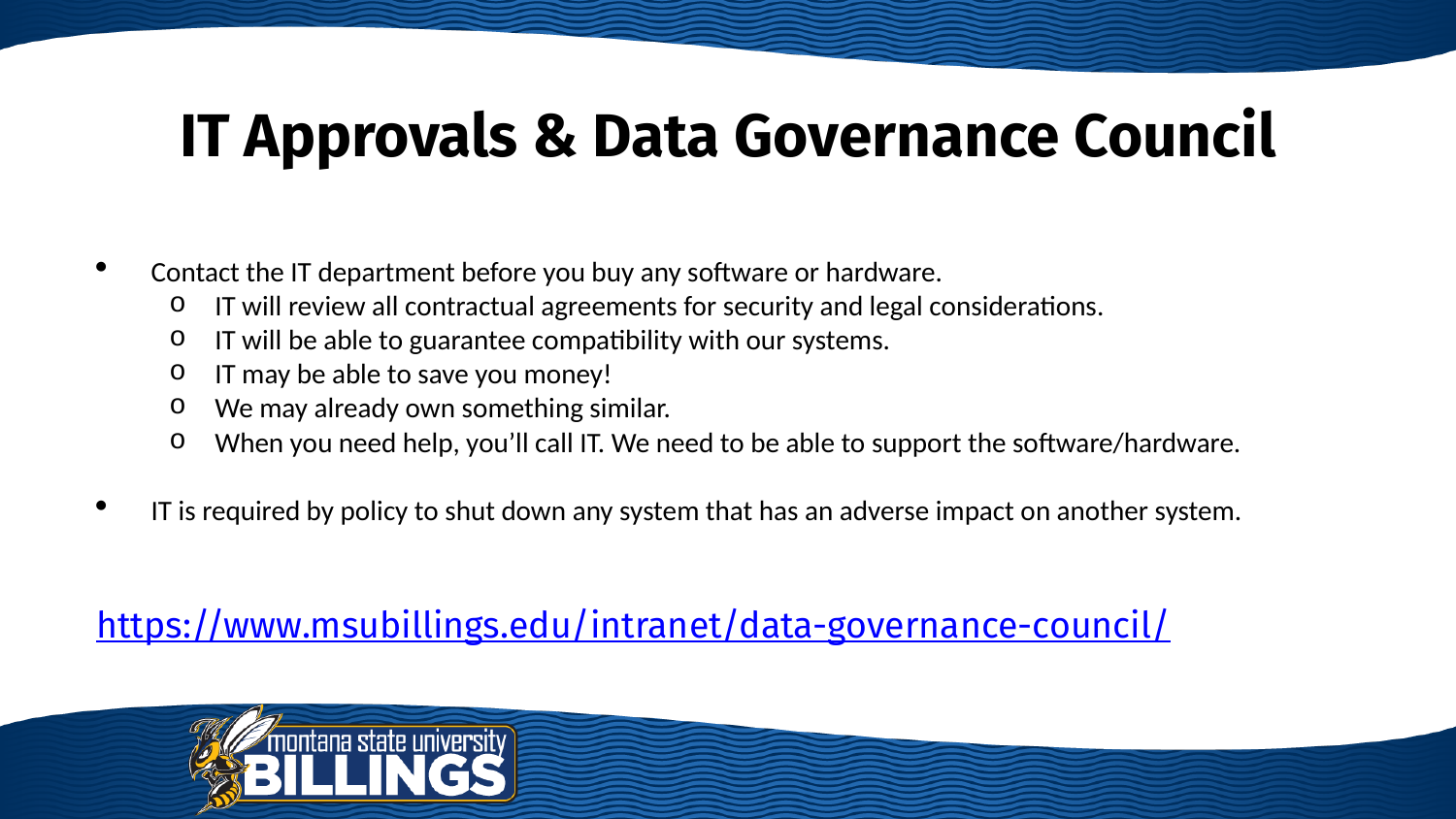

# IT Approvals & Data Governance Council
Contact the IT department before you buy any software or hardware.
IT will review all contractual agreements for security and legal considerations.
IT will be able to guarantee compatibility with our systems.
IT may be able to save you money!
We may already own something similar.
When you need help, you’ll call IT. We need to be able to support the software/hardware.

IT is required by policy to shut down any system that has an adverse impact on another system.

https://www.msubillings.edu/intranet/data-governance-council/